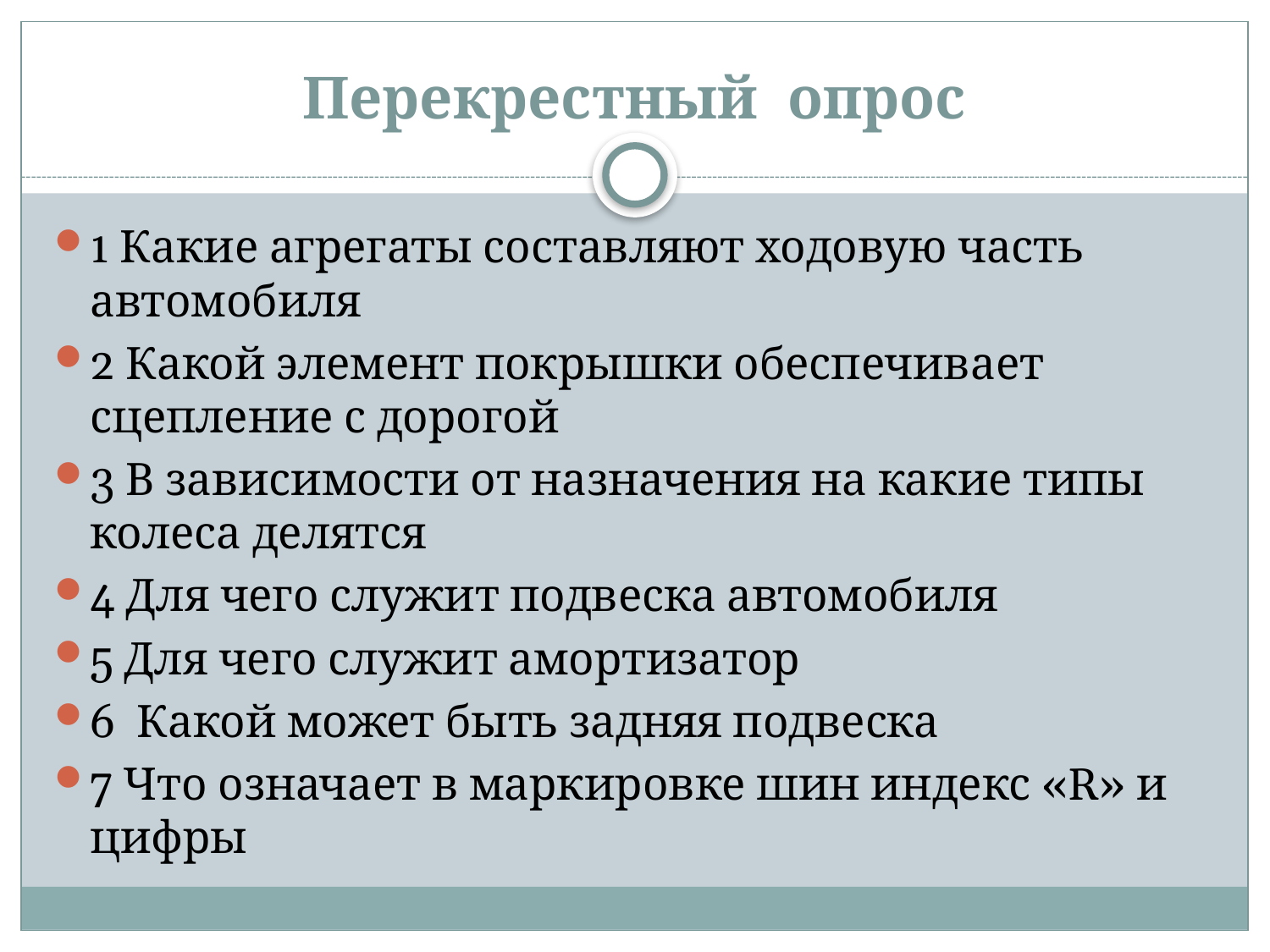

# Перекрестный  опрос
1 Какие агрегаты составляют ходовую часть автомобиля
2 Какой элемент покрышки обеспечивает сцепление с дорогой
3 В зависимости от назначения на какие типы колеса делятся
4 Для чего служит подвеска автомобиля
5 Для чего служит амортизатор
6  Какой может быть задняя подвеска
7 Что означает в маркировке шин индекс «R» и цифры